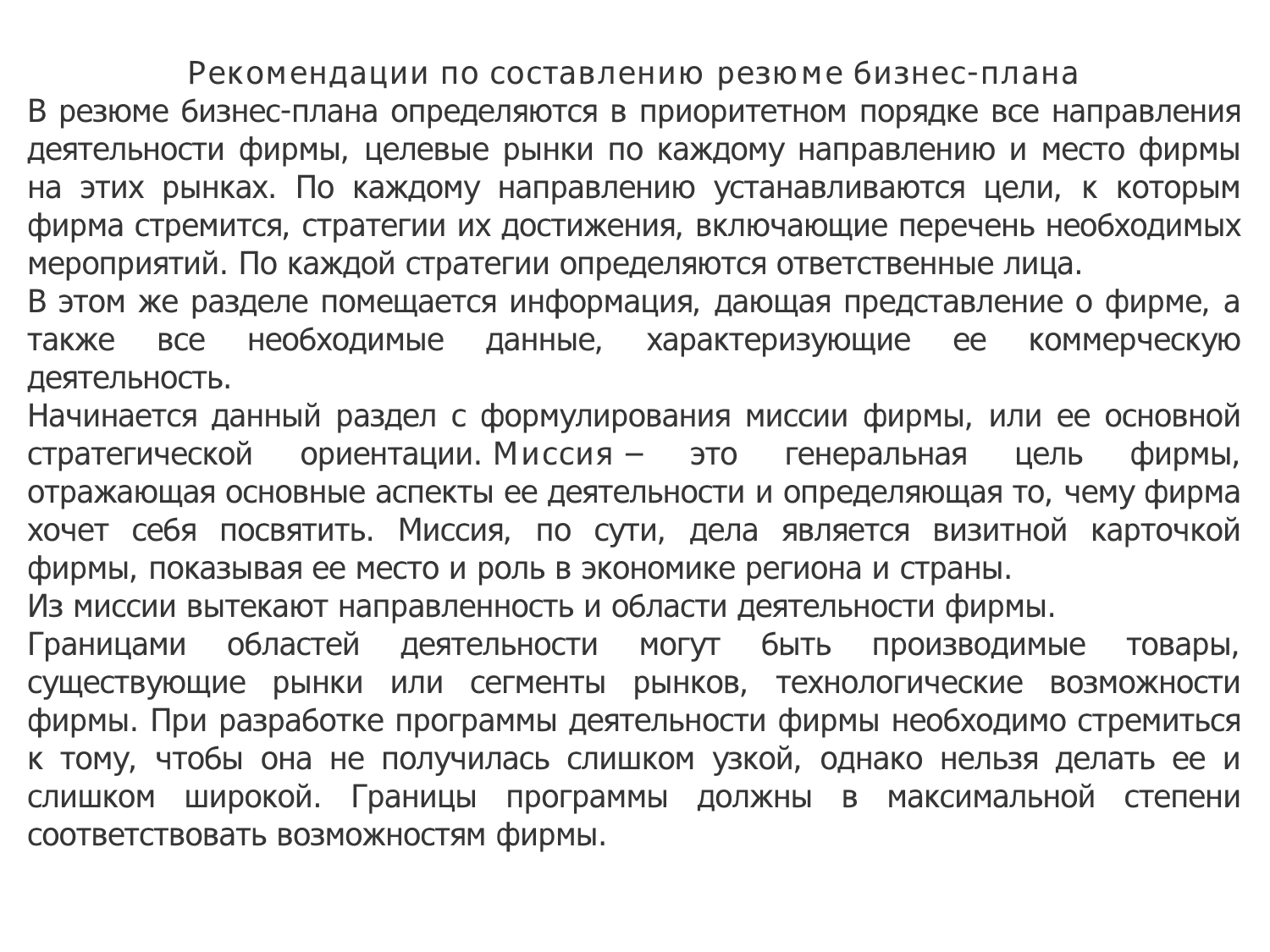

Рекомендации по составлению резюме бизнес-плана
В резюме бизнес-плана определяются в приоритетном порядке все направления деятельности фирмы, целевые рынки по каждому направлению и место фирмы на этих рынках. По каждому направлению устанавливаются цели, к которым фирма стремится, стратегии их достижения, включающие перечень необходимых мероприятий. По каждой стратегии определяются ответственные лица.
В этом же разделе помещается информация, дающая представление о фирме, а также все необходимые данные, характеризующие ее коммерческую деятельность.
Начинается данный раздел с формулирования миссии фирмы, или ее основной стратегической ориентации. Миссия – это генеральная цель фирмы, отражающая основные аспекты ее деятельности и определяющая то, чему фирма хочет себя посвятить. Миссия, по сути, дела является визитной карточкой фирмы, показывая ее место и роль в экономике региона и страны.
Из миссии вытекают направленность и области деятельности фирмы.
Границами областей деятельности могут быть производимые товары, существующие рынки или сегменты рынков, технологические возможности фирмы. При разработке программы деятельности фирмы необходимо стремиться к тому, чтобы она не получилась слишком узкой, однако нельзя делать ее и слишком широкой. Границы программы должны в максимальной степени соответствовать возможностям фирмы.